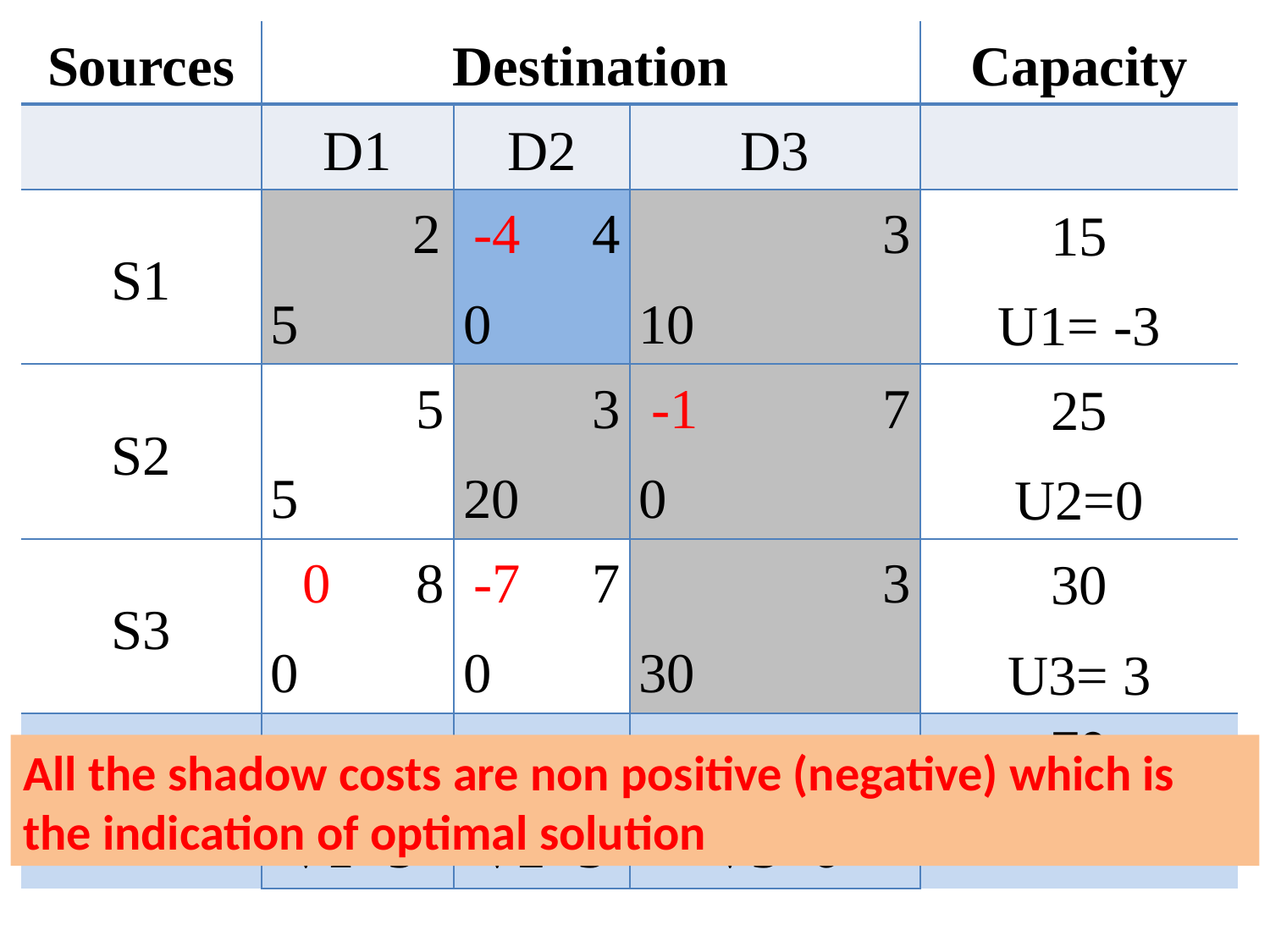

| Sources | Destination |  |  | Capacity |
| --- | --- | --- | --- | --- |
|  | D1 | D2 | D3 |  |
| S1 | 2 5 | -4 4 0 | 3 10 | 15 U1= -3 |
| S2 | 5 5 | 3 20 | -1 7 0 | 25 U2=0 |
| S3 | 0 8 0 | -7 7 0 | 3 30 | 30 U3= 3 |
| Demand | 10 V1=5 | 20 V2=3 | 40 V3=6 | 70 |
#
All the shadow costs are non positive (negative) which is the indication of optimal solution